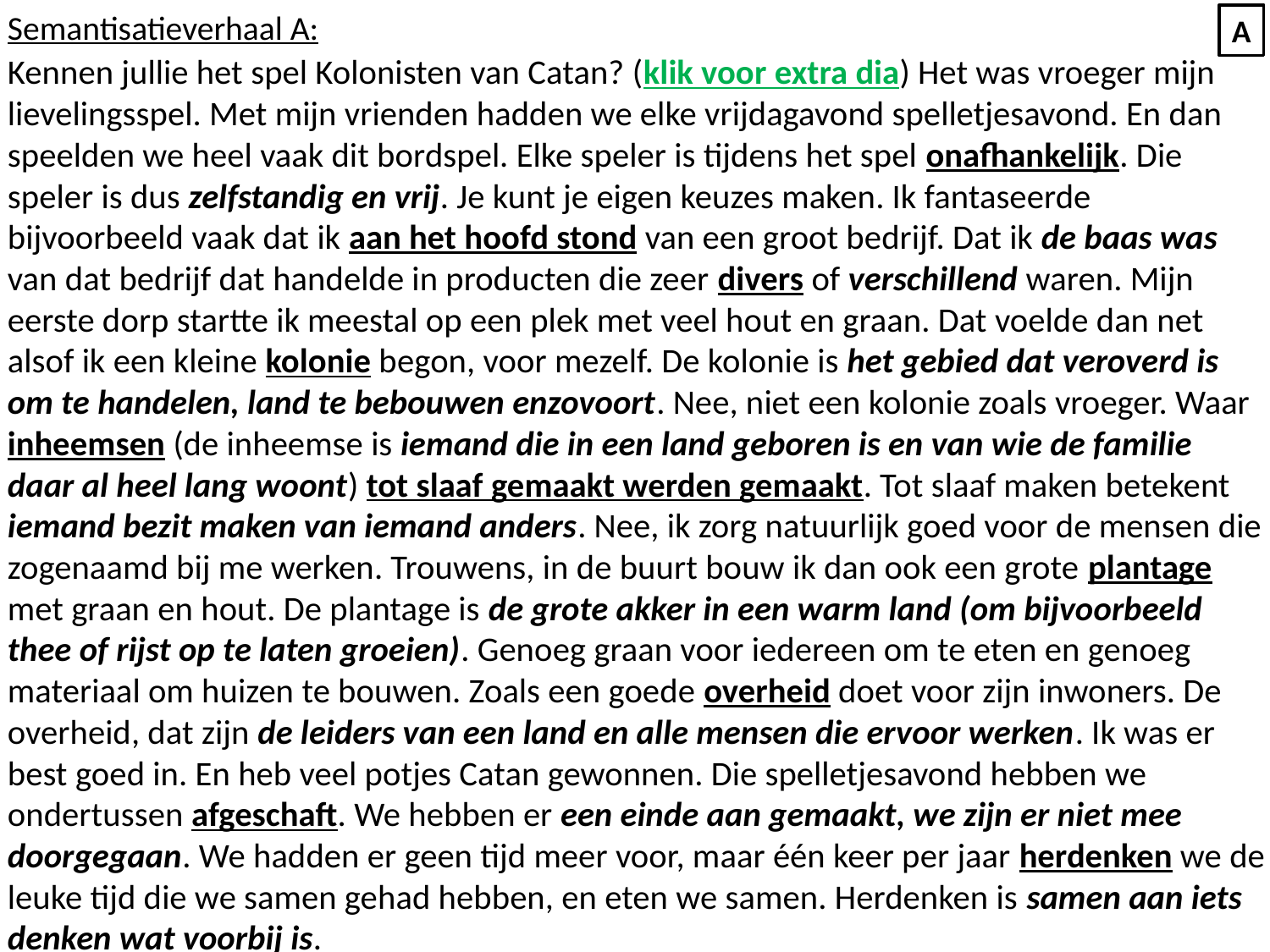

Semantisatieverhaal A:
Kennen jullie het spel Kolonisten van Catan? (klik voor extra dia) Het was vroeger mijn lievelingsspel. Met mijn vrienden hadden we elke vrijdagavond spelletjesavond. En dan speelden we heel vaak dit bordspel. Elke speler is tijdens het spel onafhankelijk. Die speler is dus zelfstandig en vrij. Je kunt je eigen keuzes maken. Ik fantaseerde bijvoorbeeld vaak dat ik aan het hoofd stond van een groot bedrijf. Dat ik de baas was van dat bedrijf dat handelde in producten die zeer divers of verschillend waren. Mijn eerste dorp startte ik meestal op een plek met veel hout en graan. Dat voelde dan net alsof ik een kleine kolonie begon, voor mezelf. De kolonie is het gebied dat veroverd is om te handelen, land te bebouwen enzovoort. Nee, niet een kolonie zoals vroeger. Waar inheemsen (de inheemse is iemand die in een land geboren is en van wie de familie daar al heel lang woont) tot slaaf gemaakt werden gemaakt. Tot slaaf maken betekent iemand bezit maken van iemand anders. Nee, ik zorg natuurlijk goed voor de mensen die zogenaamd bij me werken. Trouwens, in de buurt bouw ik dan ook een grote plantage met graan en hout. De plantage is de grote akker in een warm land (om bijvoorbeeld thee of rijst op te laten groeien). Genoeg graan voor iedereen om te eten en genoeg materiaal om huizen te bouwen. Zoals een goede overheid doet voor zijn inwoners. De overheid, dat zijn de leiders van een land en alle mensen die ervoor werken. Ik was er best goed in. En heb veel potjes Catan gewonnen. Die spelletjesavond hebben we ondertussen afgeschaft. We hebben er een einde aan gemaakt, we zijn er niet mee doorgegaan. We hadden er geen tijd meer voor, maar één keer per jaar herdenken we de leuke tijd die we samen gehad hebben, en eten we samen. Herdenken is samen aan iets denken wat voorbij is.
A